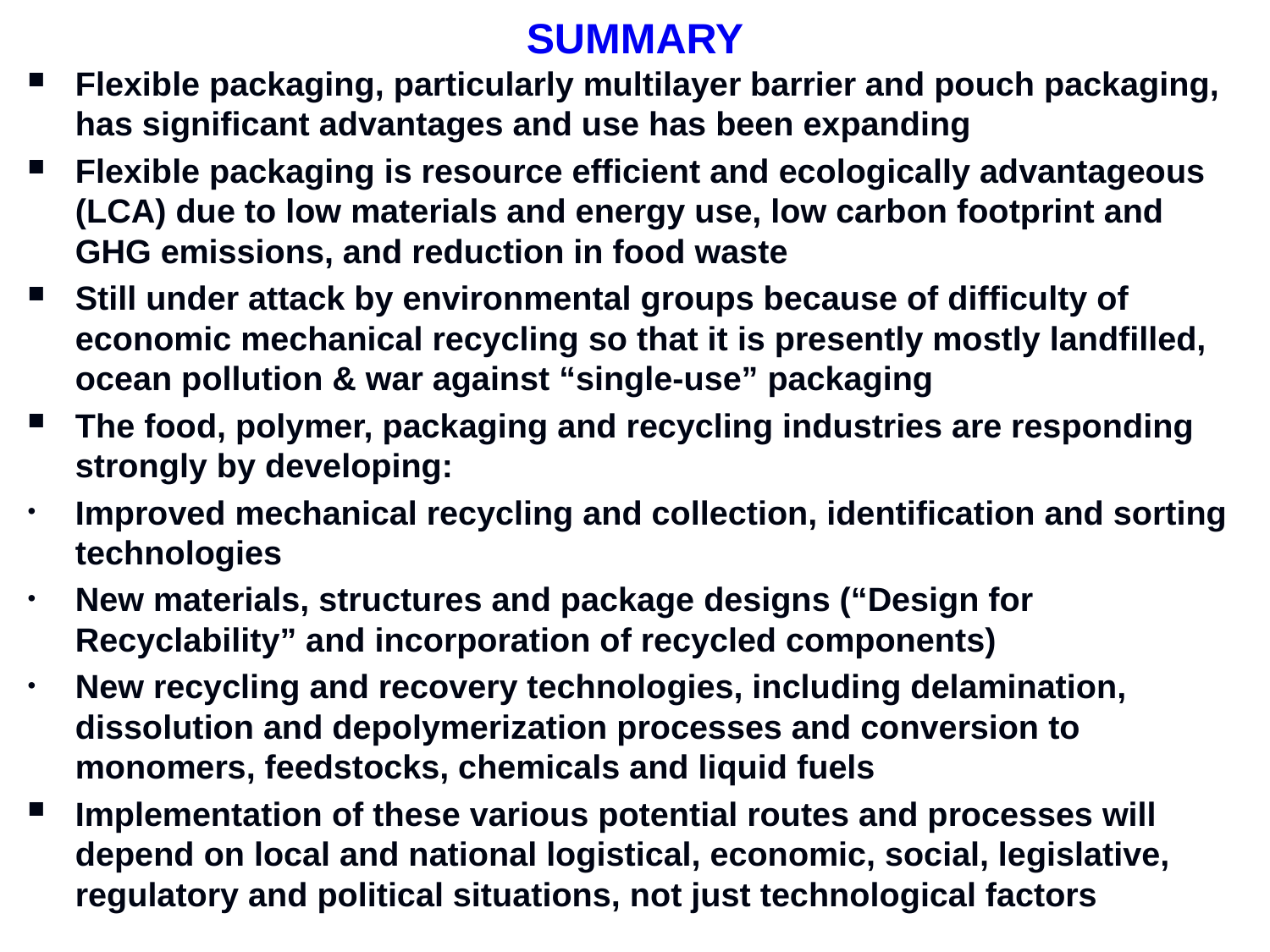

# SUMMARY
Flexible packaging, particularly multilayer barrier and pouch packaging, has significant advantages and use has been expanding
Flexible packaging is resource efficient and ecologically advantageous (LCA) due to low materials and energy use, low carbon footprint and GHG emissions, and reduction in food waste
Still under attack by environmental groups because of difficulty of economic mechanical recycling so that it is presently mostly landfilled, ocean pollution & war against “single-use” packaging
The food, polymer, packaging and recycling industries are responding strongly by developing:
Improved mechanical recycling and collection, identification and sorting technologies
New materials, structures and package designs (“Design for Recyclability” and incorporation of recycled components)
New recycling and recovery technologies, including delamination, dissolution and depolymerization processes and conversion to monomers, feedstocks, chemicals and liquid fuels
Implementation of these various potential routes and processes will depend on local and national logistical, economic, social, legislative, regulatory and political situations, not just technological factors